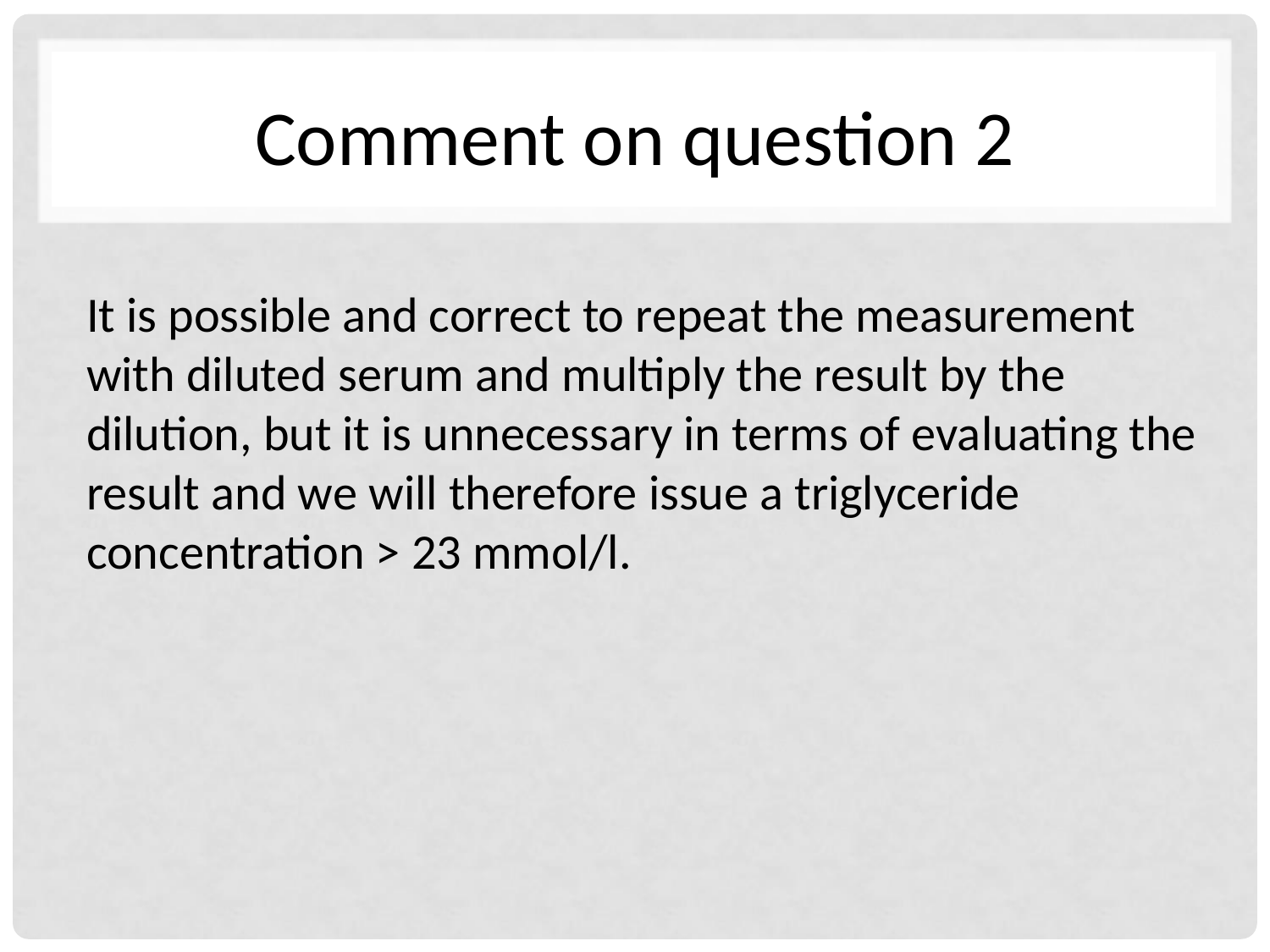

# Comment on question 2
It is possible and correct to repeat the measurement with diluted serum and multiply the result by the dilution, but it is unnecessary in terms of evaluating the result and we will therefore issue a triglyceride concentration > 23 mmol/l.